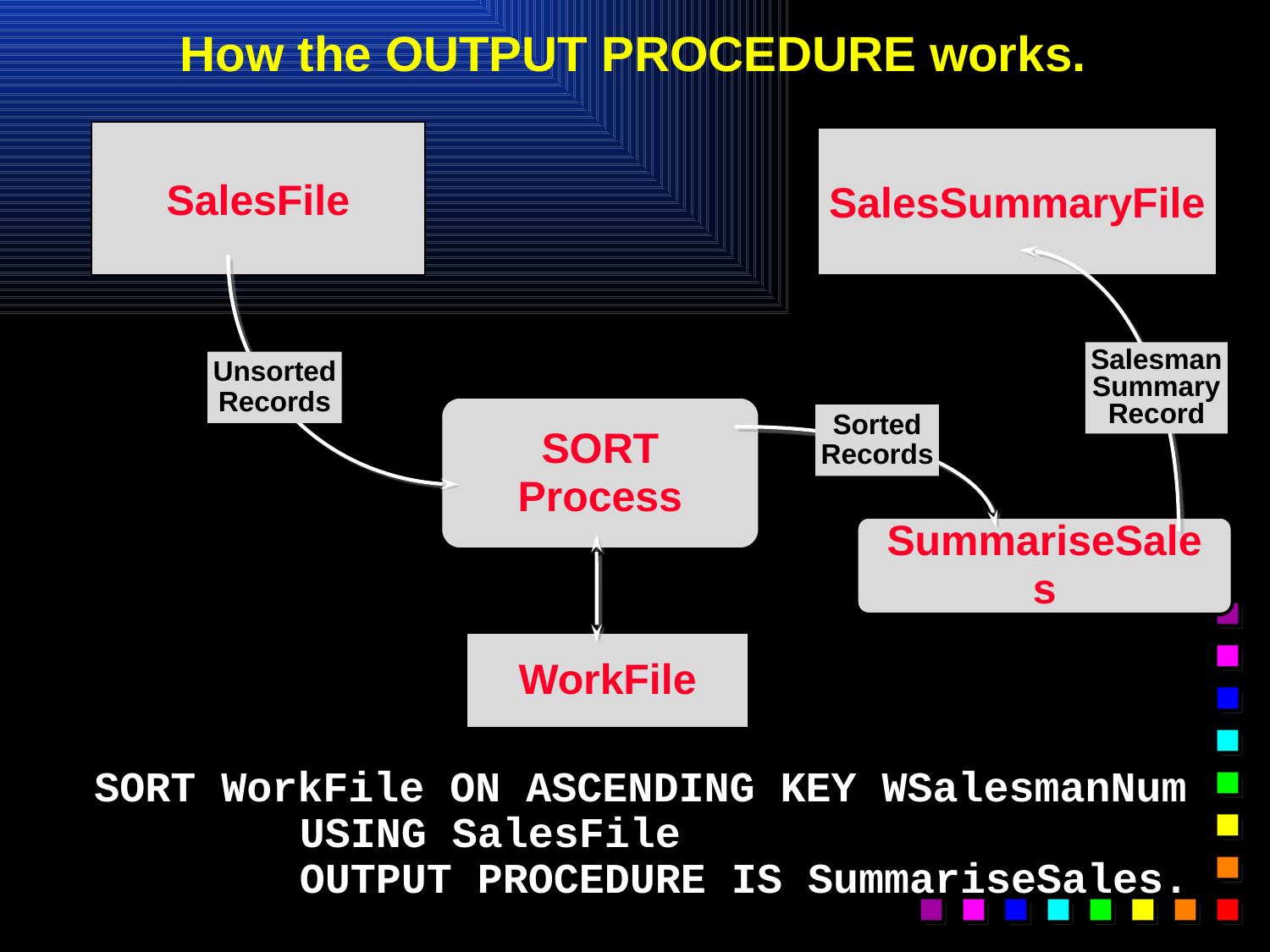

# How the OUTPUT PROCEDURE works.
SalesFile
SalesSummaryFile

Salesman
Summary
Record
Unsorted
Records
SORT
Process
Sorted
Records

SummariseSales

WorkFile
SORT WorkFile ON ASCENDING KEY WSalesmanNum
      USING SalesFile
      OUTPUT PROCEDURE IS SummariseSales.